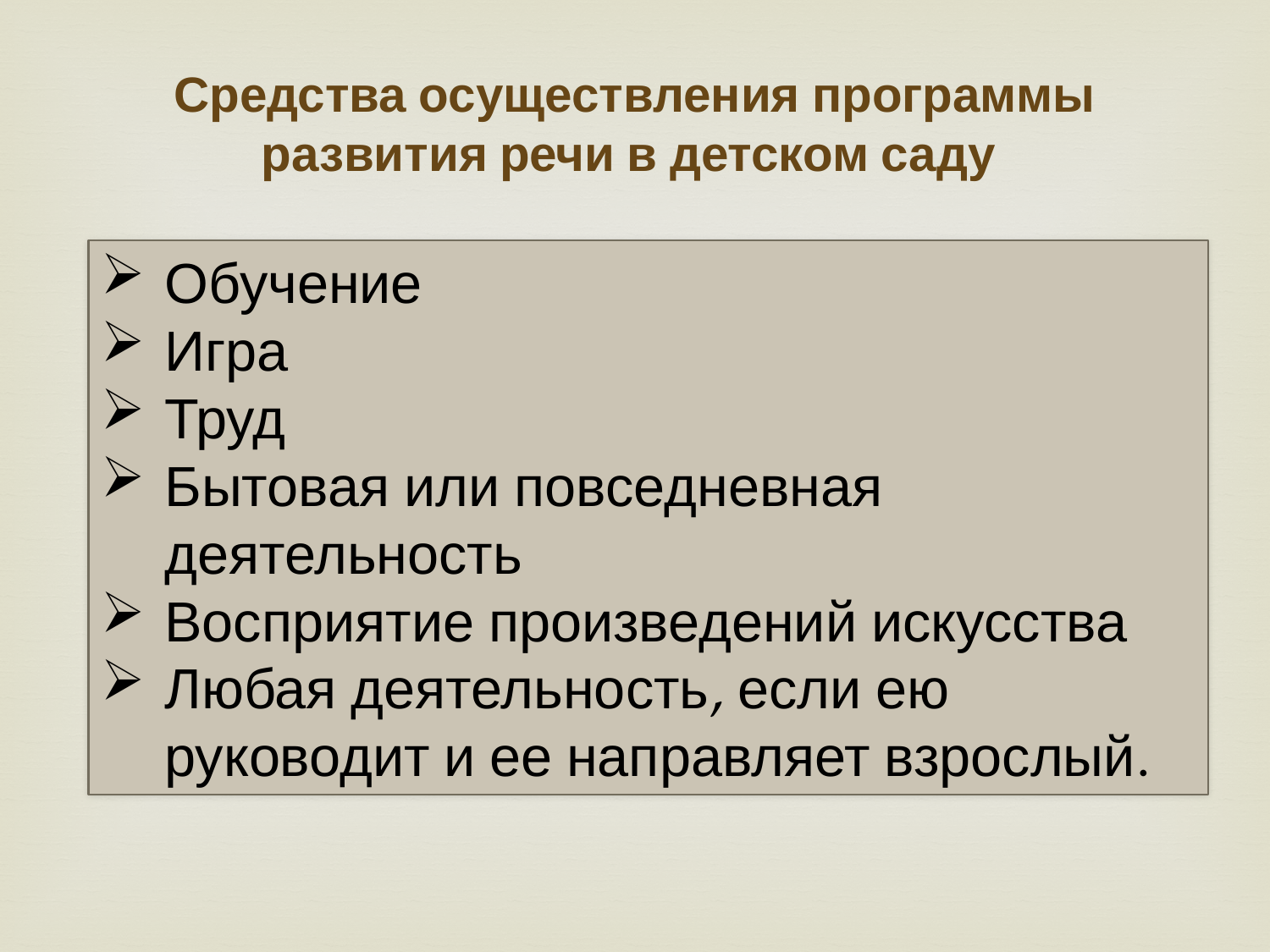

Средства осуществления программы развития речи в детском саду
Обучение
Игра
Труд
Бытовая или повседневная деятельность
Восприятие произведений искусства
Любая деятельность, если ею руководит и ее направляет взрослый.